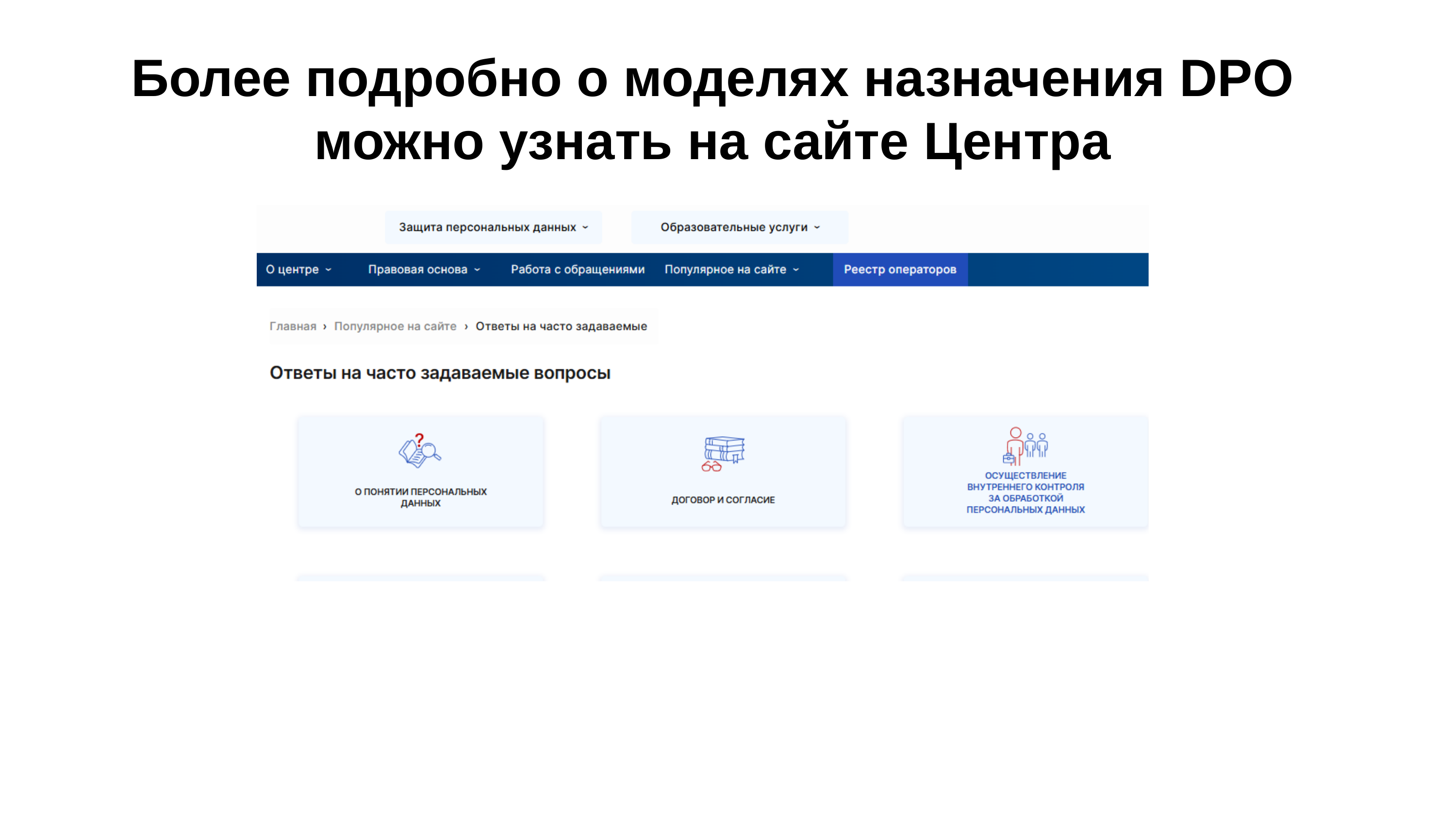

Более подробно о моделях назначения DPO можно узнать на сайте Центра